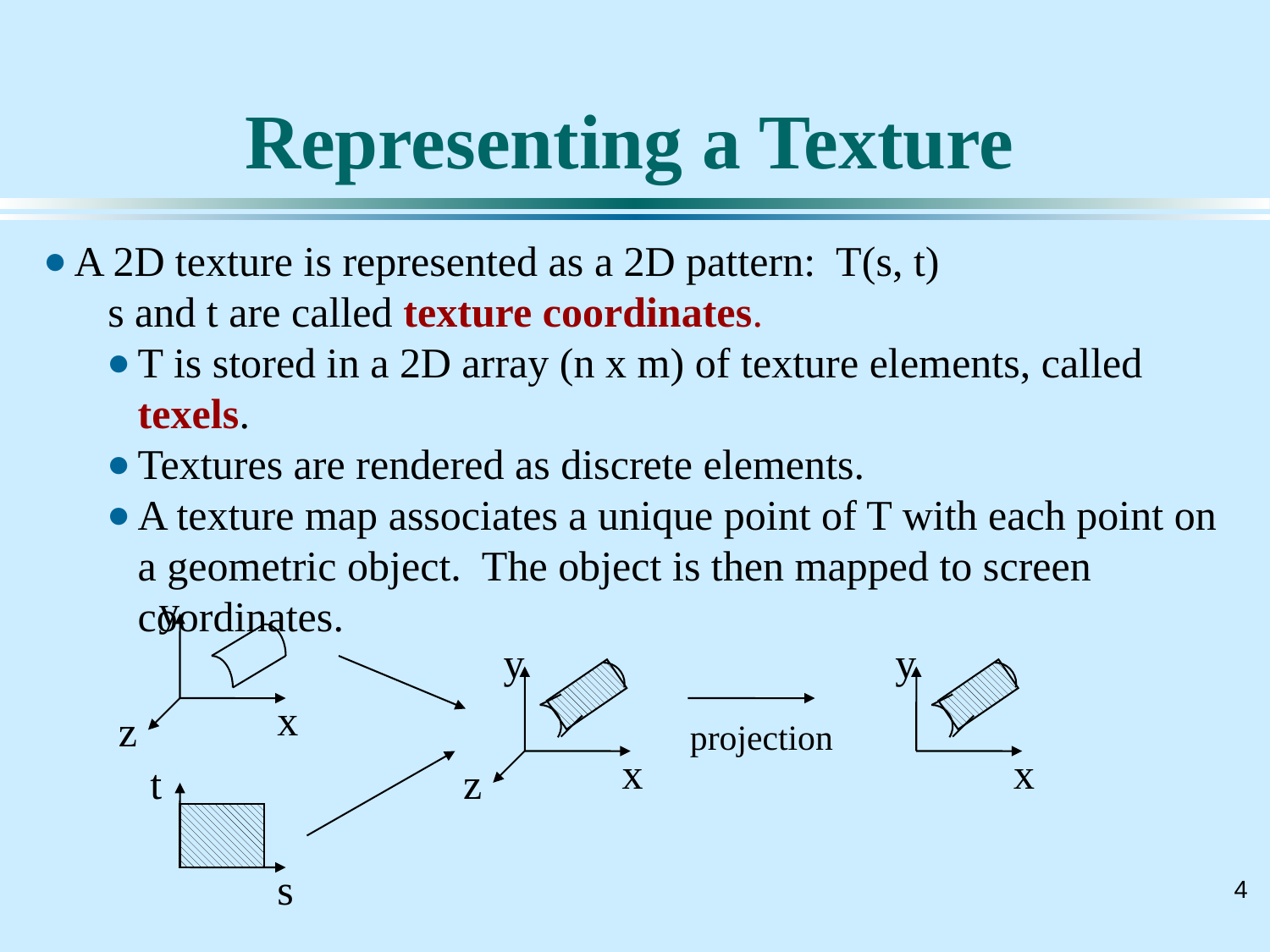

# Representing a Texture
A 2D texture is represented as a 2D pattern:  T(s, t)
s and t are called texture coordinates.
T is stored in a 2D array (n x m) of texture elements, called texels.
Textures are rendered as discrete elements.
A texture map associates a unique point of T with each point on a geometric object.  The object is then mapped to screen coordinates.
y

y
y

x

z

projection

x
x
t

z

s